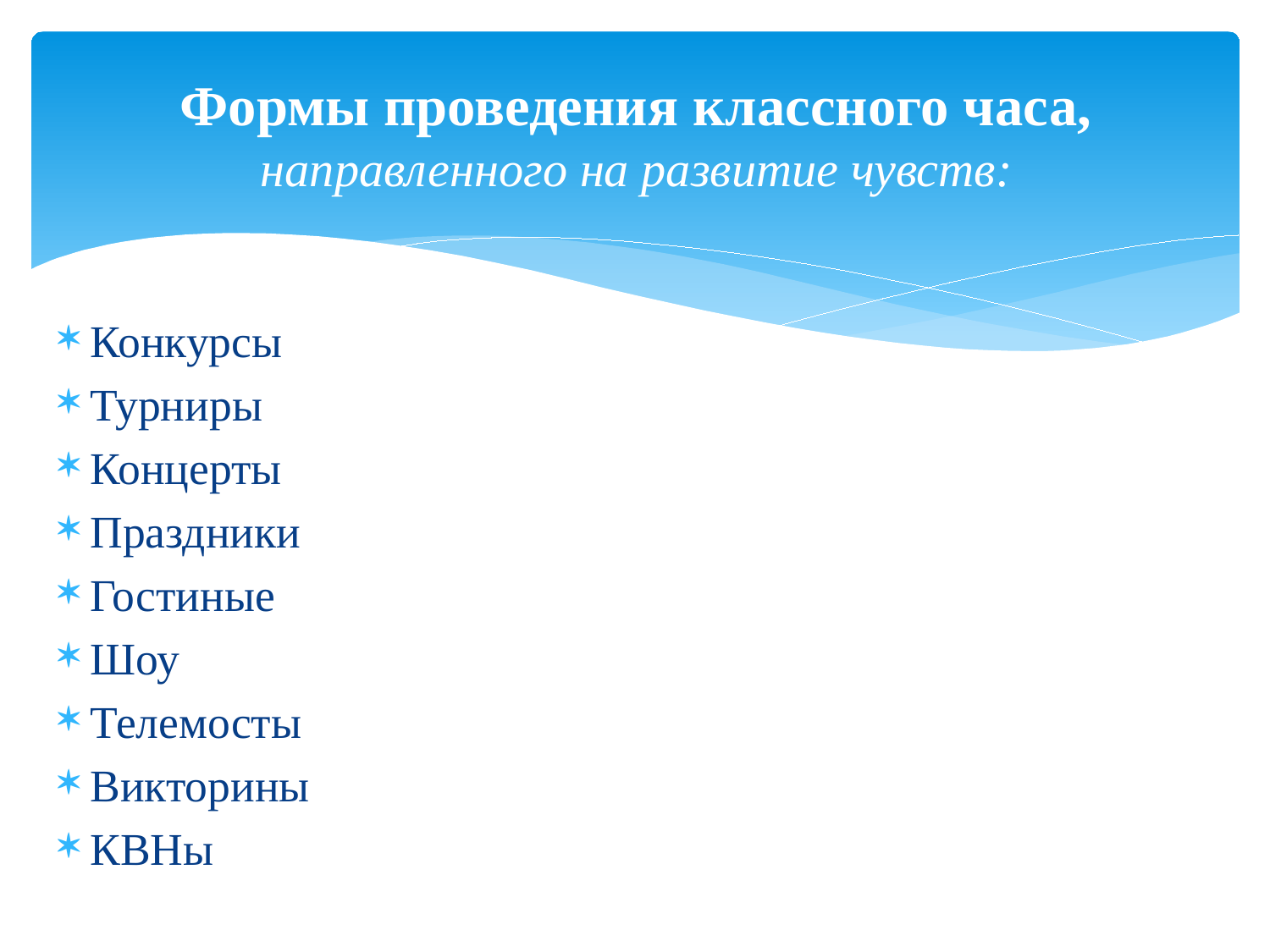

# Формы проведения классного часа, направленного на развитие чувств:
Конкурсы
Турниры
Концерты
Праздники
Гостиные
Шоу
Телемосты
Викторины
КВНы